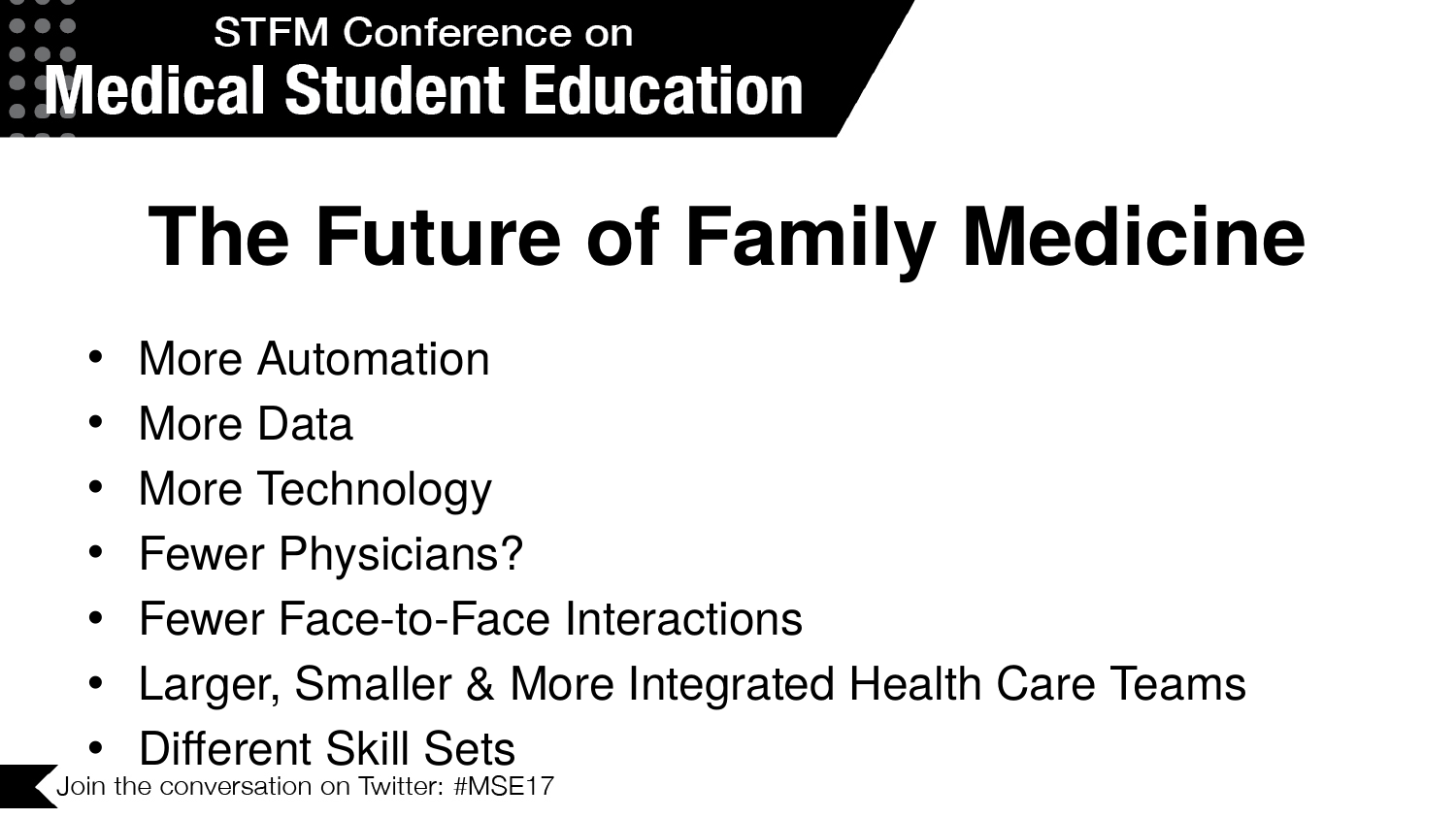

# The Future of Family Medicine
More Automation
More Data
More Technology
Fewer Physicians?
Fewer Face-to-Face Interactions
Larger, Smaller & More Integrated Health Care Teams
Different Skill Sets